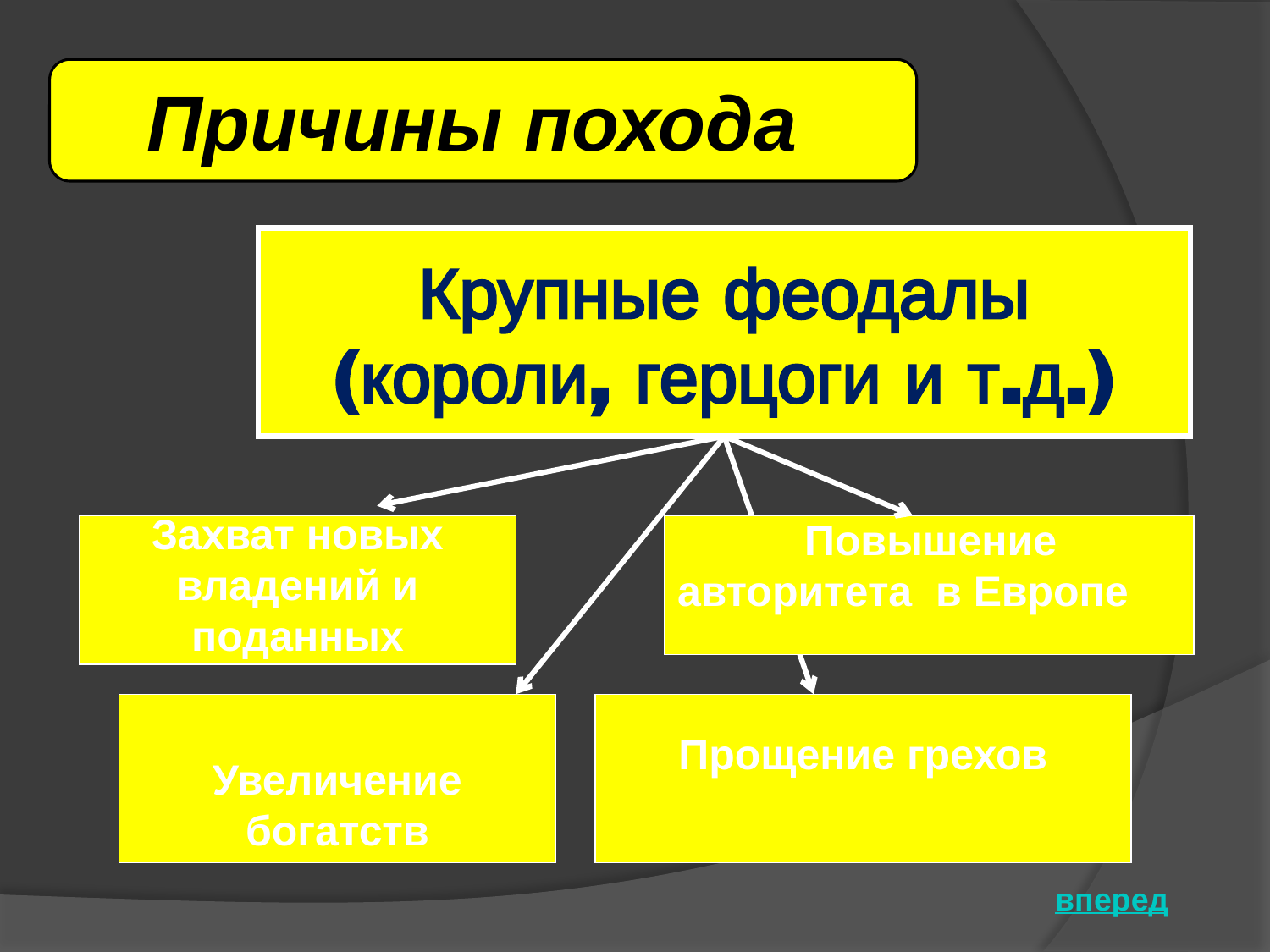

Причины похода
Крупные феодалы
(короли, герцоги и т.д.)

Захват новых владений и поданных

Повышение
авторитета  в Европе

Увеличение богатств

Прощение грехов

вперед